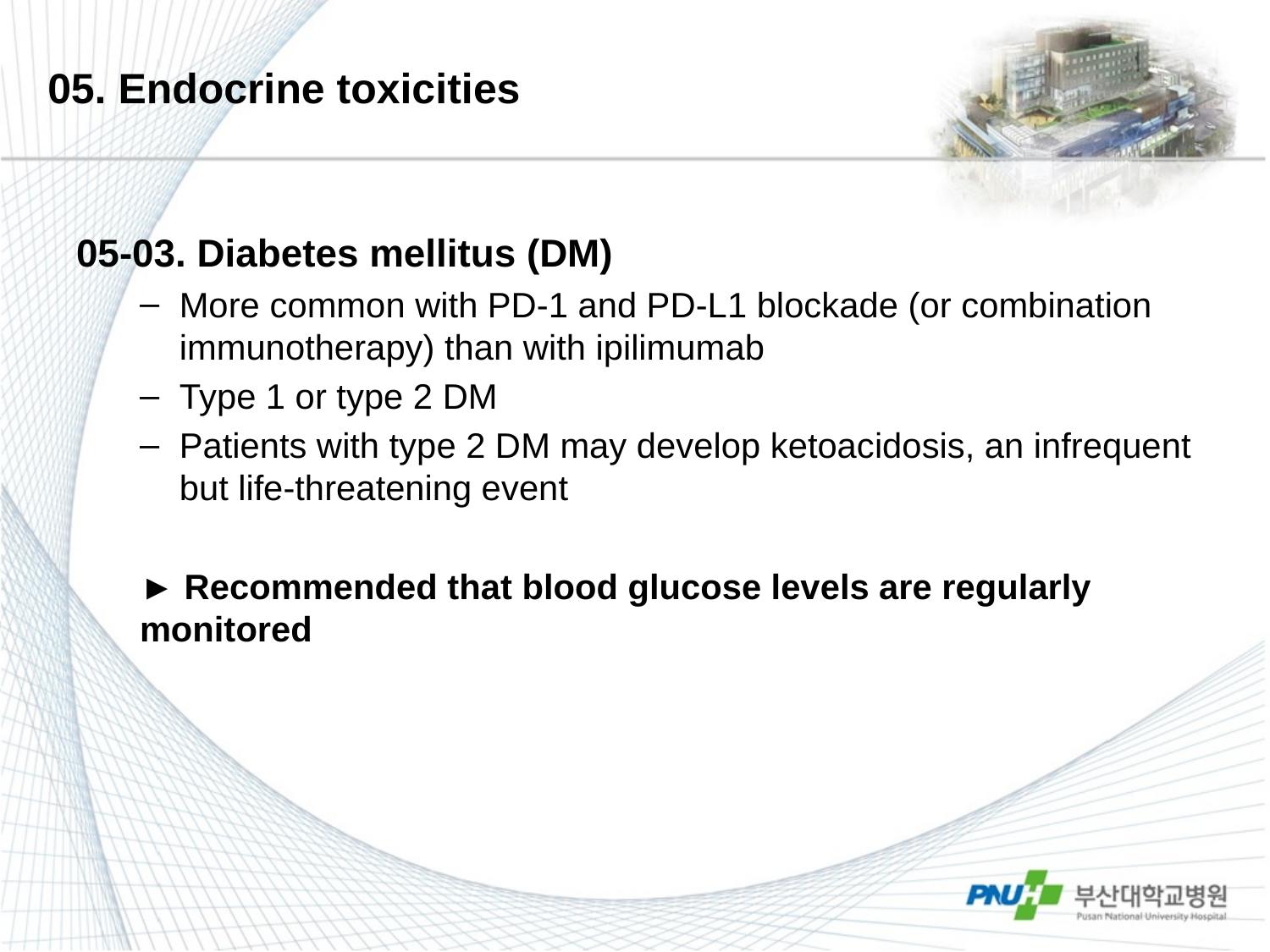

# 05. Endocrine toxicities
05-03. Diabetes mellitus (DM)
More common with PD-1 and PD-L1 blockade (or combination immunotherapy) than with ipilimumab
Type 1 or type 2 DM
Patients with type 2 DM may develop ketoacidosis, an infrequent but life-threatening event

► Recommended that blood glucose levels are regularly monitored